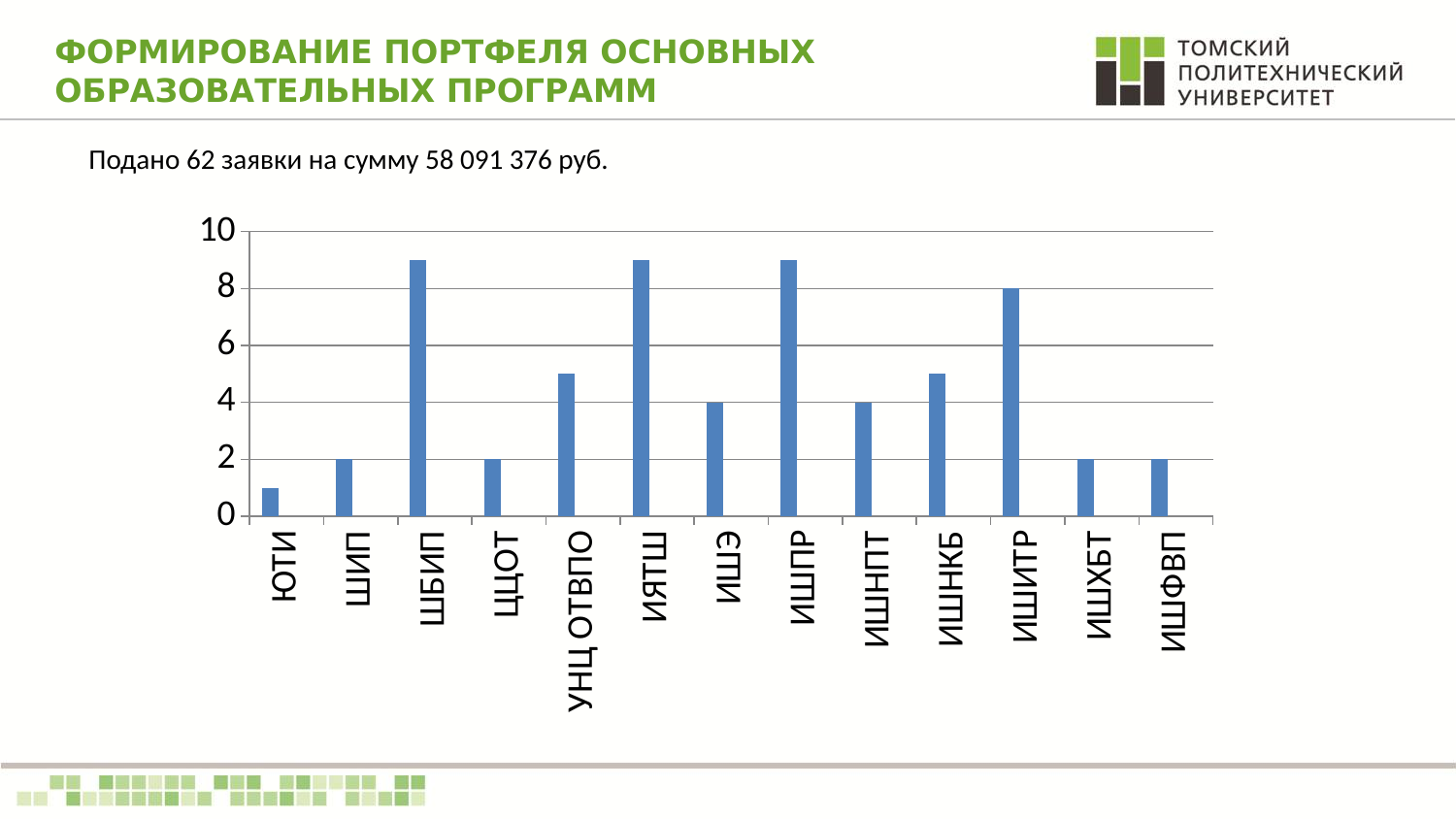

# ФОРМИРОВАНИЕ ПОРТФЕЛЯ ОСНОВНЫХ ОБРАЗОВАТЕЛЬНЫХ ПРОГРАММ
Подано 62 заявки на сумму 58 091 376 руб.

### Chart

| Category | Ряд 1 | Столбец1 | Столбец2 |
|---|---|---|---|
| ЮТИ | 1.0 | None | None |
| ШИП | 2.0 | None | None |
| ШБИП | 9.0 | None | None |
| ЦЦОТ | 2.0 | None | None |
| УНЦ ОТВПО | 5.0 | None | None |
| ИЯТШ | 9.0 | None | None |
| ИШЭ | 4.0 | None | None |
| ИШПР | 9.0 | None | None |
| ИШНПТ | 4.0 | None | None |
| ИШНКБ | 5.0 | None | None |
| ИШИТР | 8.0 | None | None |
| ИШХБТ | 2.0 | None | None |
| ИШФВП | 2.0 | None | None |